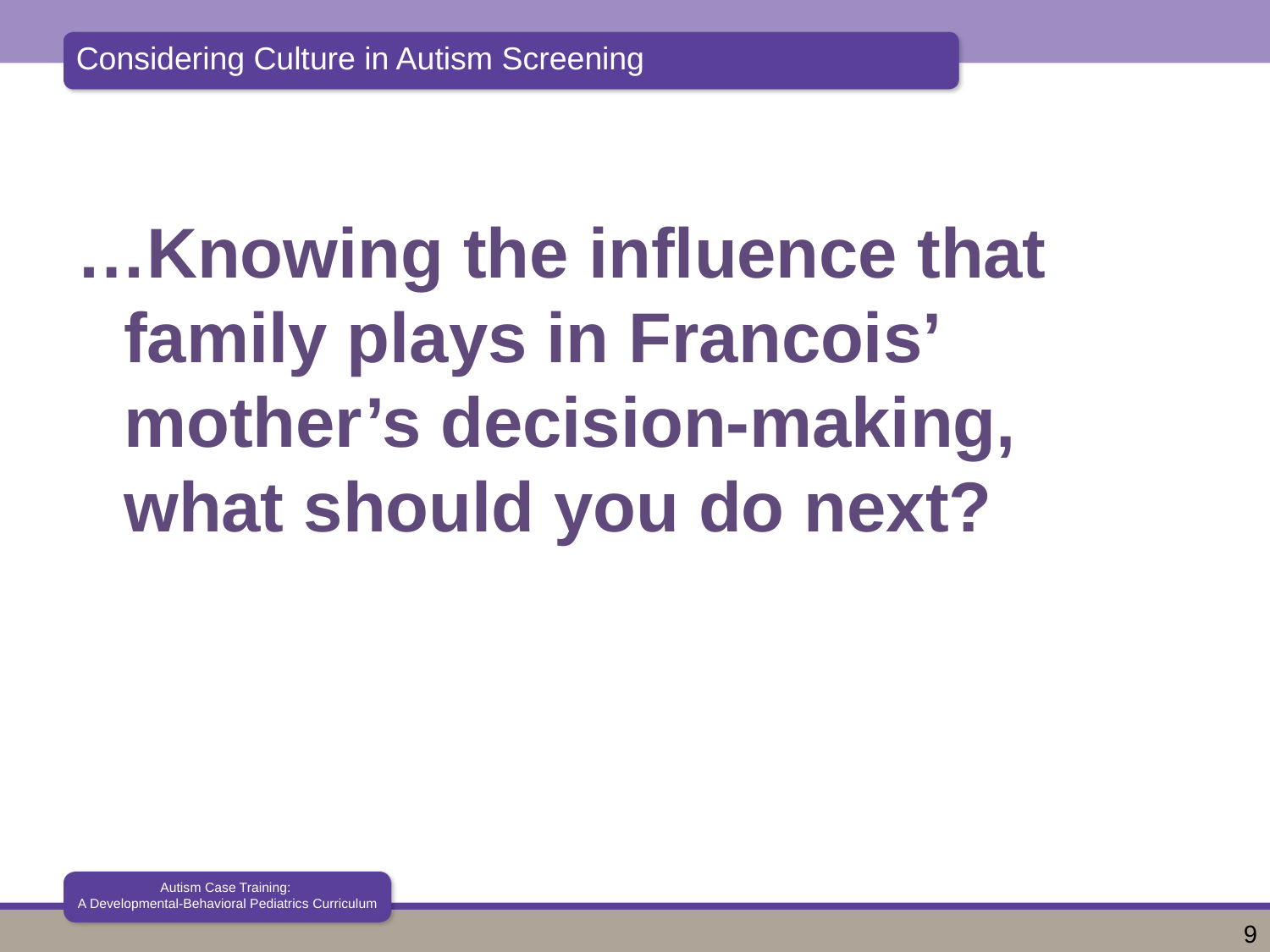

…Knowing the influence that family plays in Francois’ mother’s decision-making, what should you do next?